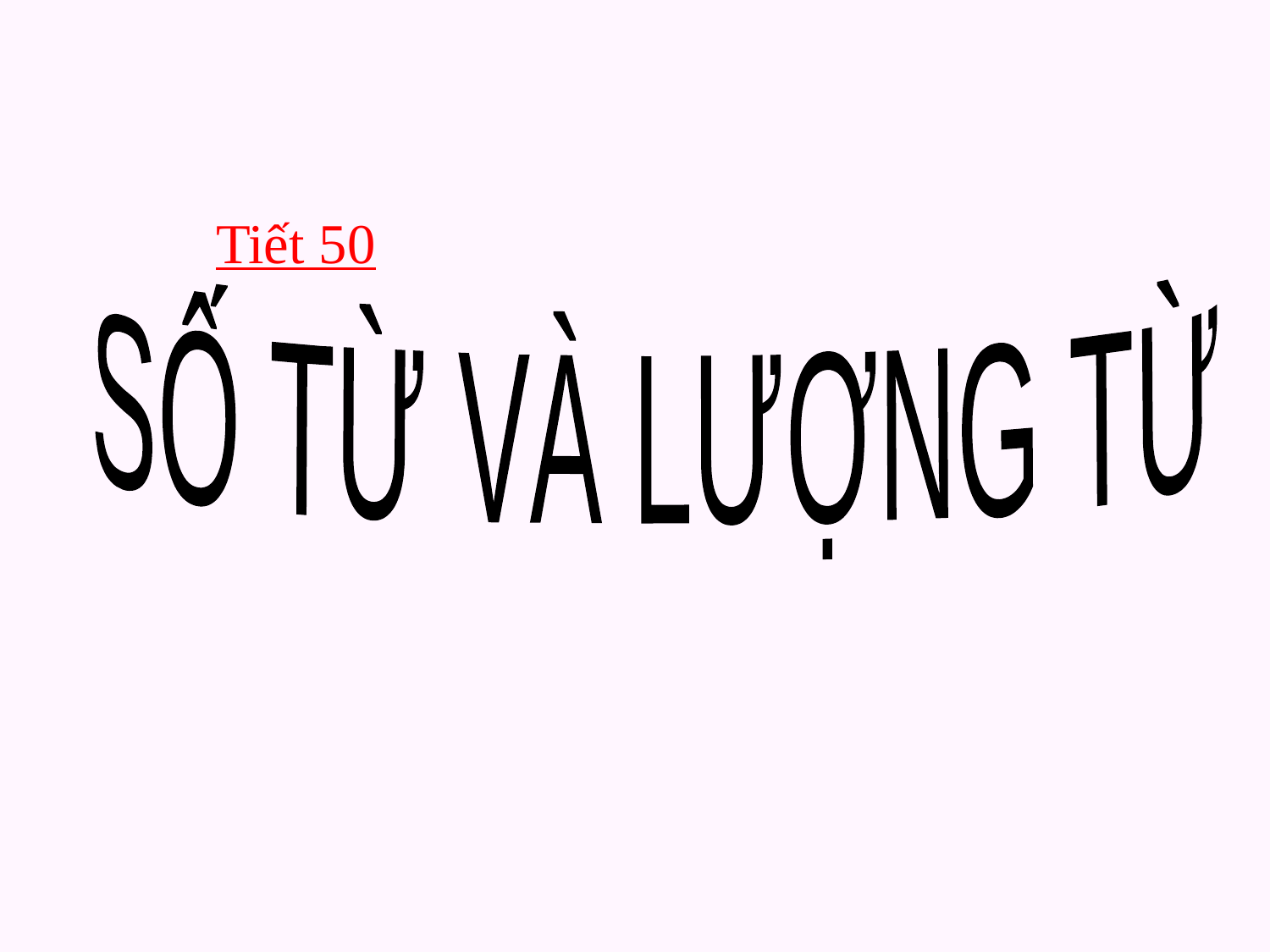

Tiết 50
SỐ TỪ VÀ LƯỢNG TỪ